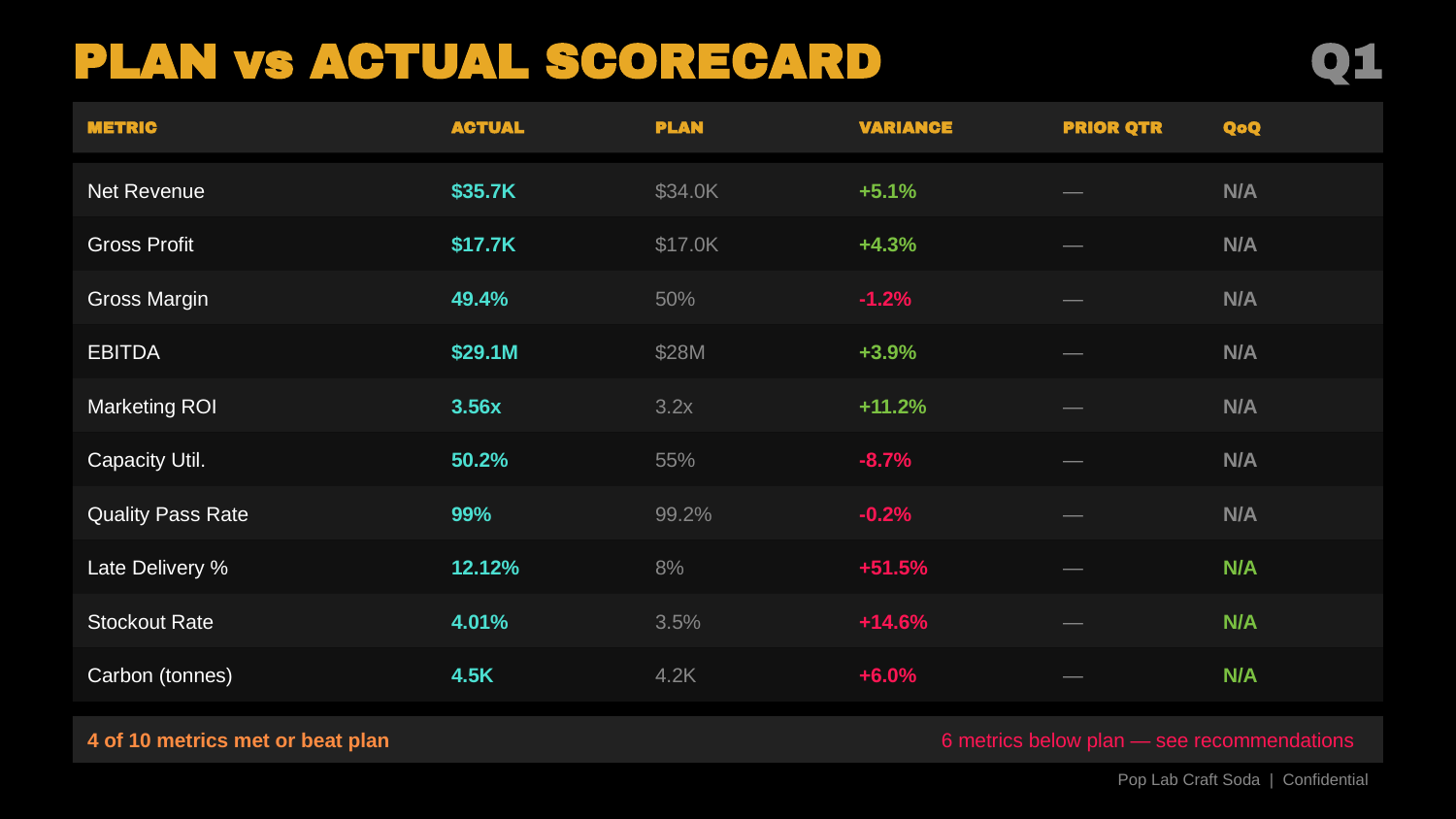

PLAN vs ACTUAL SCORECARD
Q1

METRIC
ACTUAL
PLAN
VARIANCE
PRIOR QTR
QoQ

Net Revenue
$35.7K
$34.0K
+5.1%
—
N/A

Gross Profit
$17.7K
$17.0K
+4.3%
—
N/A

Gross Margin
49.4%
50%
-1.2%
—
N/A

EBITDA
$29.1M
$28M
+3.9%
—
N/A

Marketing ROI
3.56x
3.2x
+11.2%
—
N/A

Capacity Util.
50.2%
55%
-8.7%
—
N/A

Quality Pass Rate
99%
99.2%
-0.2%
—
N/A

Late Delivery %
12.12%
8%
+51.5%
—
N/A

Stockout Rate
4.01%
3.5%
+14.6%
—
N/A

Carbon (tonnes)
4.5K
4.2K
+6.0%
—
N/A

4 of 10 metrics met or beat plan
6 metrics below plan — see recommendations
Pop Lab Craft Soda  |  Confidential